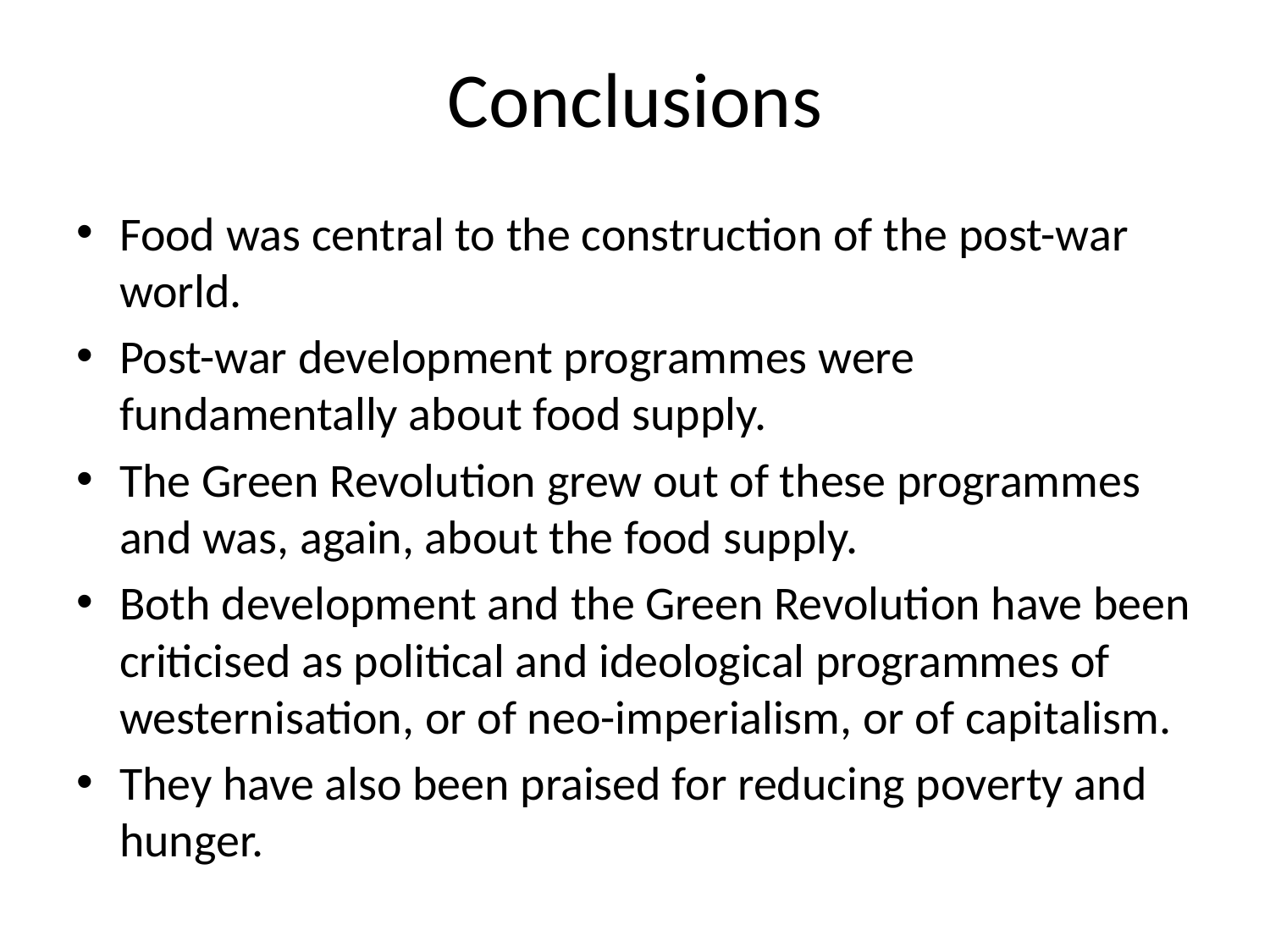

# Conclusions
Food was central to the construction of the post-war world.
Post-war development programmes were fundamentally about food supply.
The Green Revolution grew out of these programmes and was, again, about the food supply.
Both development and the Green Revolution have been criticised as political and ideological programmes of westernisation, or of neo-imperialism, or of capitalism.
They have also been praised for reducing poverty and hunger.